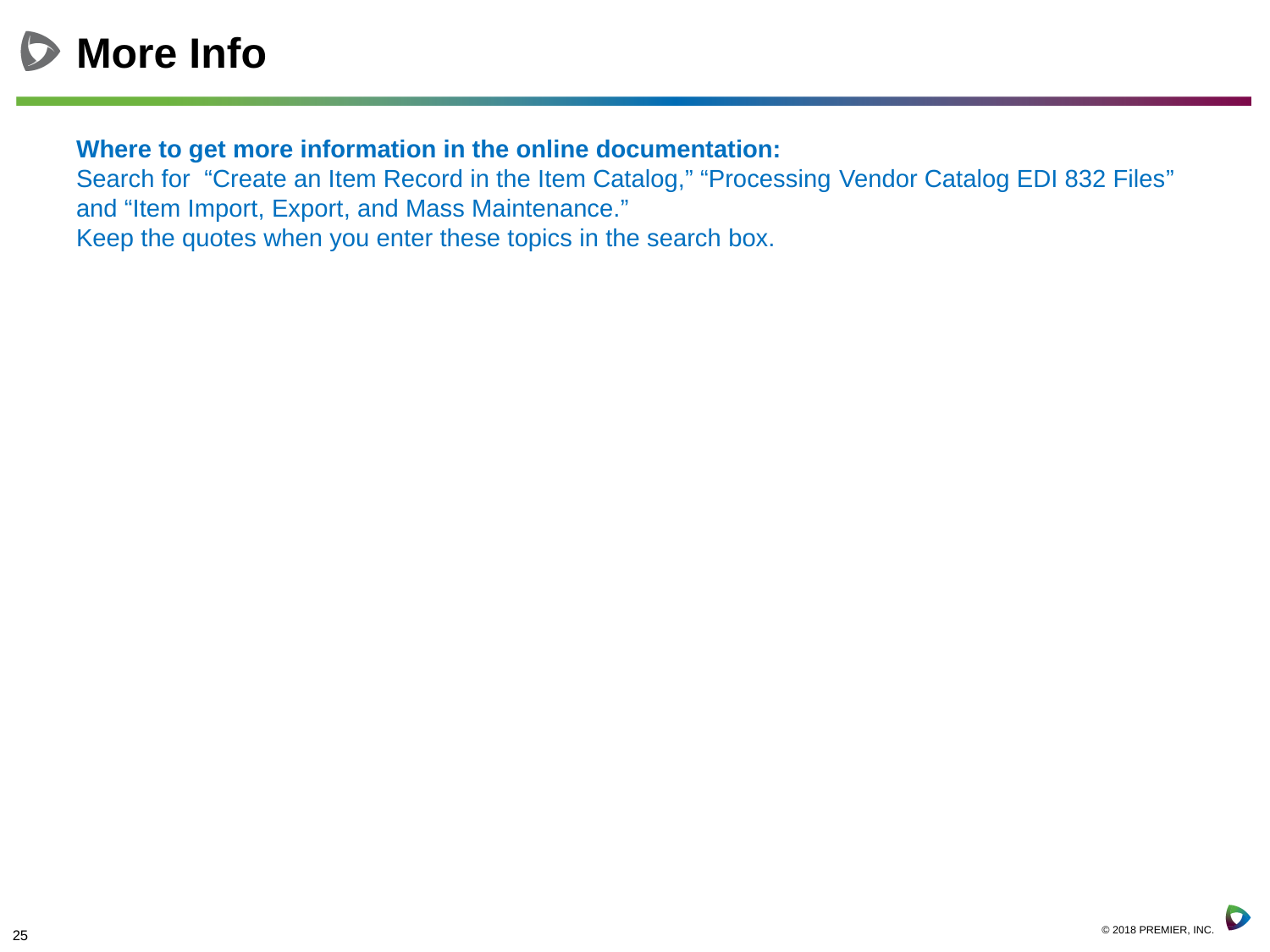

# More Info
Where to get more information in the online documentation:
Search for  “Create an Item Record in the Item Catalog,” “Processing Vendor Catalog EDI 832 Files” and “Item Import, Export, and Mass Maintenance.”
Keep the quotes when you enter these topics in the search box.